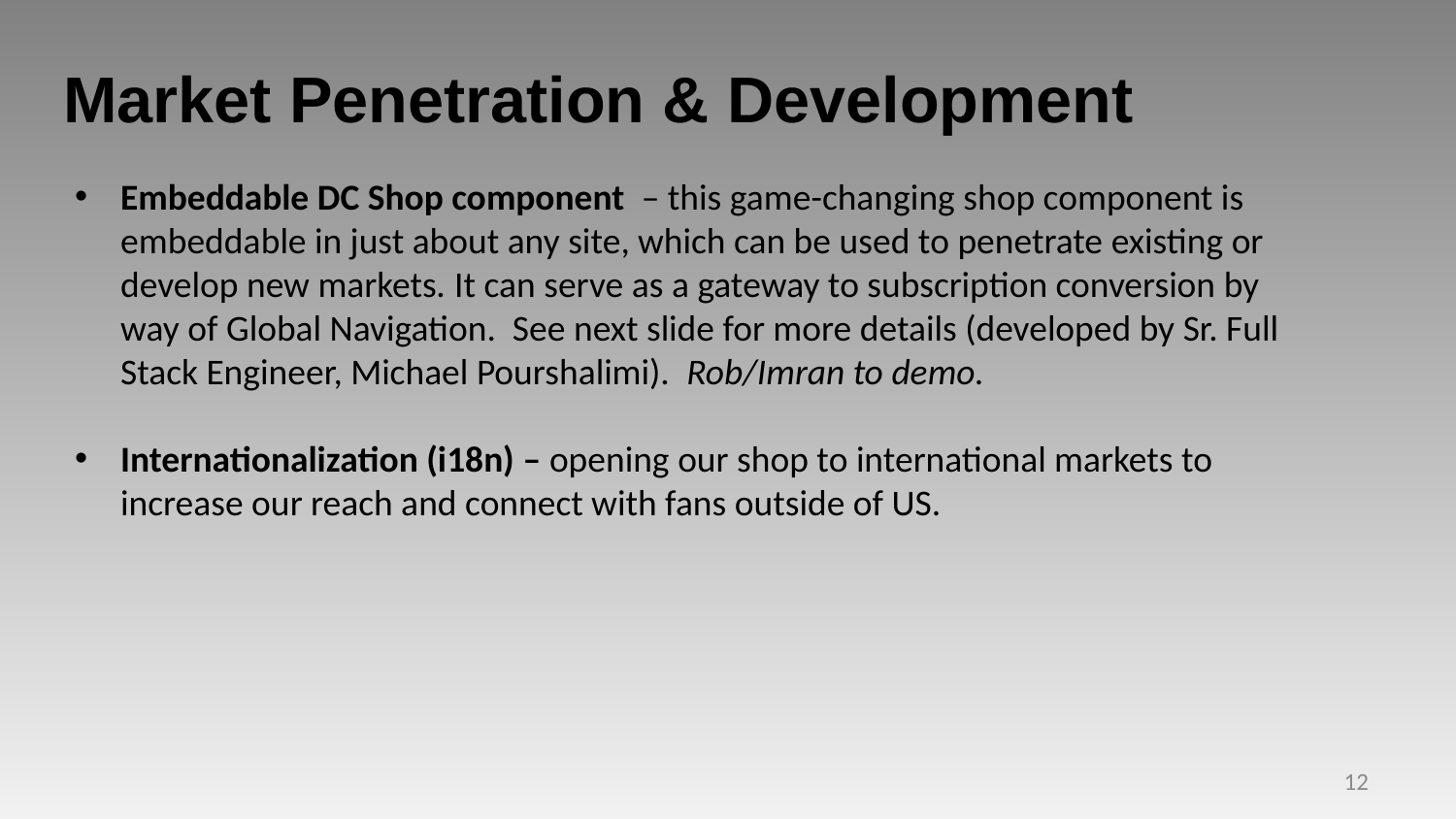

# Market Penetration & Development
Embeddable DC Shop component  – this game-changing shop component is embeddable in just about any site, which can be used to penetrate existing or develop new markets. It can serve as a gateway to subscription conversion by way of Global Navigation.  See next slide for more details (developed by Sr. Full Stack Engineer, Michael Pourshalimi).  Rob/Imran to demo.

Internationalization (i18n) – opening our shop to international markets to increase our reach and connect with fans outside of US.
12